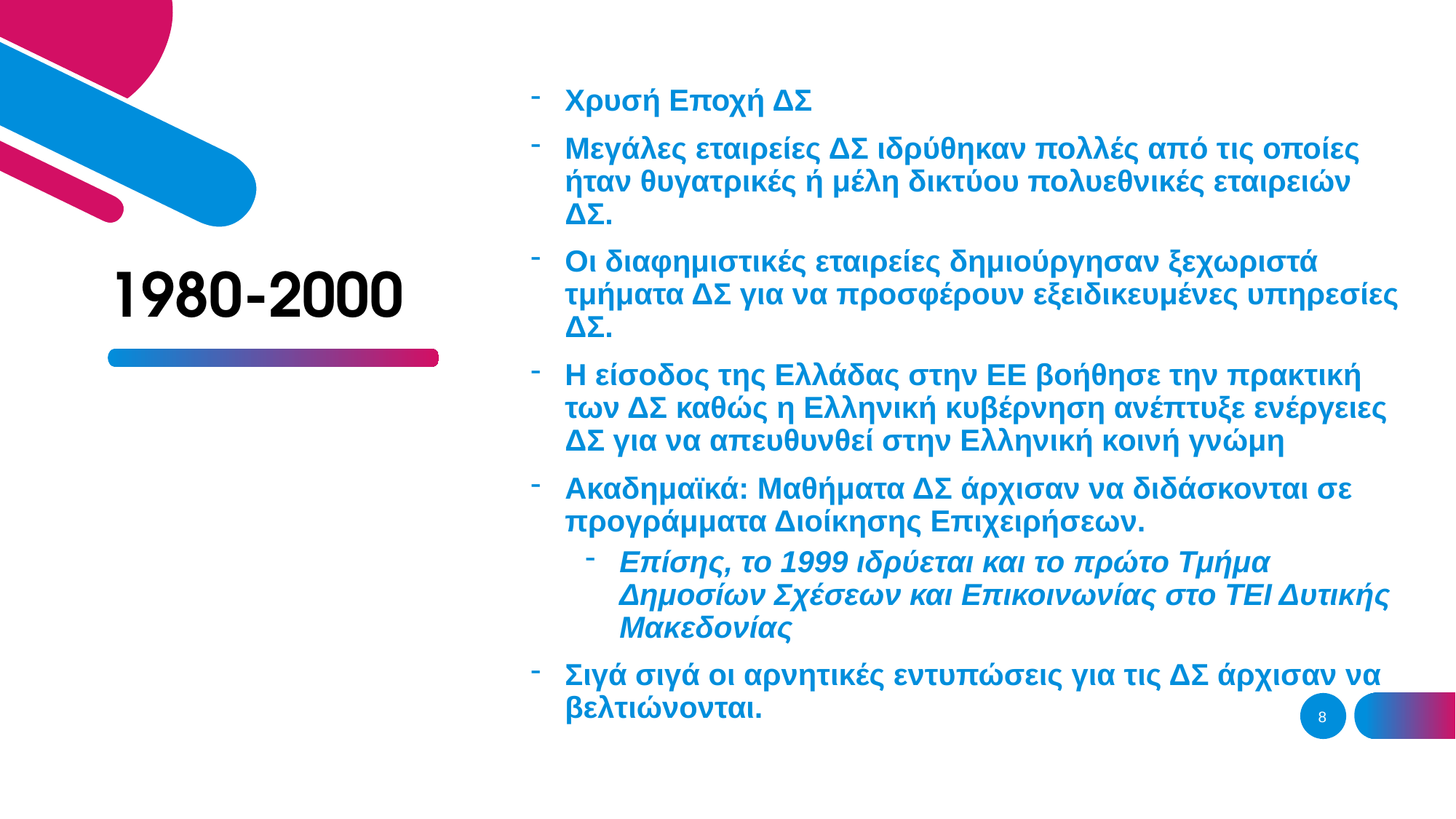

Χρυσή Εποχή ΔΣ
Μεγάλες εταιρείες ΔΣ ιδρύθηκαν πολλές από τις οποίες ήταν θυγατρικές ή μέλη δικτύου πολυεθνικές εταιρειών ΔΣ.
Οι διαφημιστικές εταιρείες δημιούργησαν ξεχωριστά τμήματα ΔΣ για να προσφέρουν εξειδικευμένες υπηρεσίες ΔΣ.
Η είσοδος της Ελλάδας στην ΕΕ βοήθησε την πρακτική των ΔΣ καθώς η Ελληνική κυβέρνηση ανέπτυξε ενέργειες ΔΣ για να απευθυνθεί στην Ελληνική κοινή γνώμη
Ακαδημαϊκά: Μαθήματα ΔΣ άρχισαν να διδάσκονται σε προγράμματα Διοίκησης Επιχειρήσεων.
Επίσης, το 1999 ιδρύεται και το πρώτο Τμήμα Δημοσίων Σχέσεων και Επικοινωνίας στο ΤΕΙ Δυτικής Μακεδονίας
Σιγά σιγά οι αρνητικές εντυπώσεις για τις ΔΣ άρχισαν να βελτιώνονται.
# 1980-2000
8